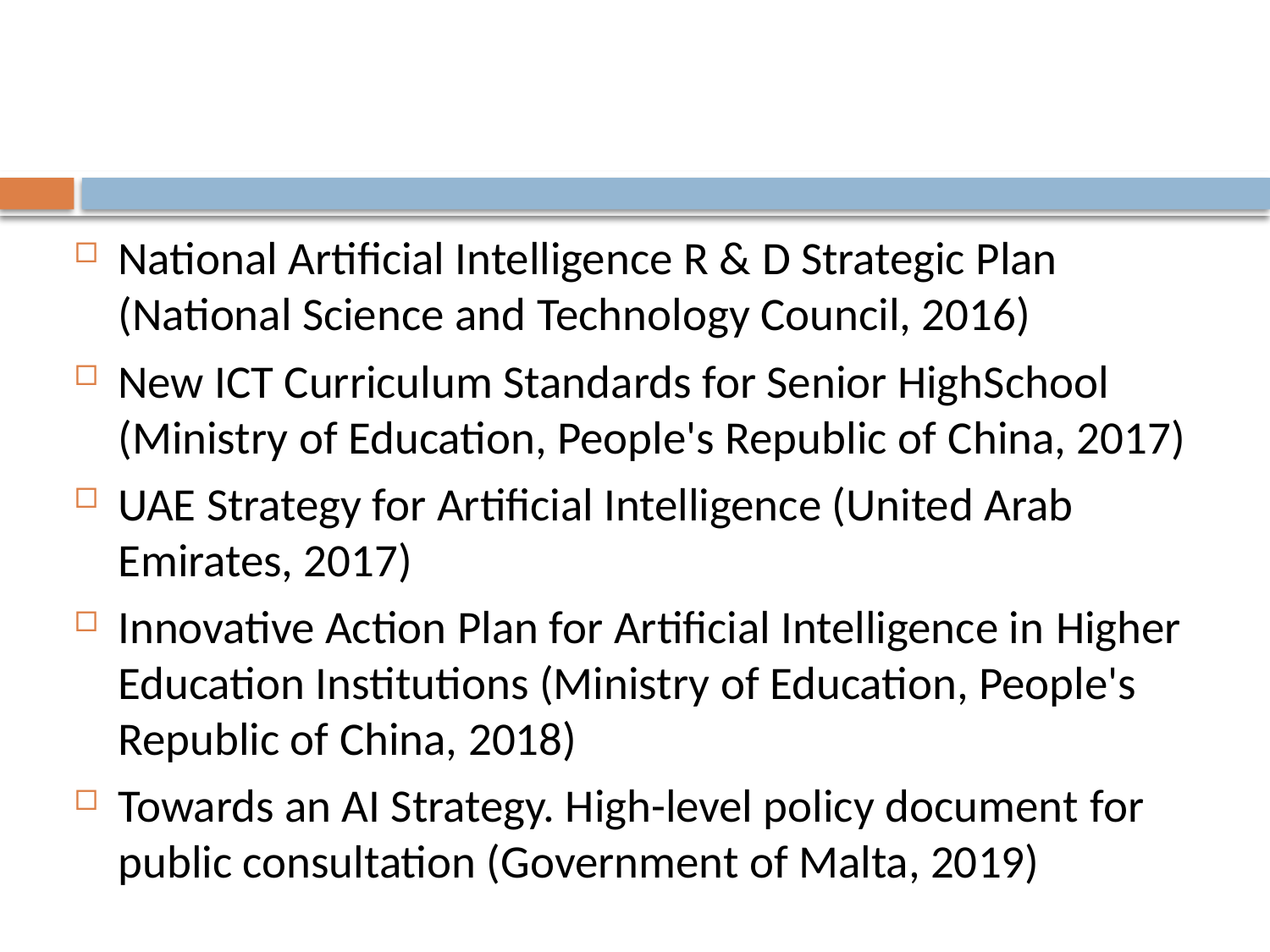

#
National Artificial Intelligence R & D Strategic Plan (National Science and Technology Council, 2016)
New ICT Curriculum Standards for Senior HighSchool (Ministry of Education, People's Republic of China, 2017)
UAE Strategy for Artificial Intelligence (United Arab Emirates, 2017)
Innovative Action Plan for Artificial Intelligence in Higher Education Institutions (Ministry of Education, People's Republic of China, 2018)
Towards an AI Strategy. High-level policy document for public consultation (Government of Malta, 2019)